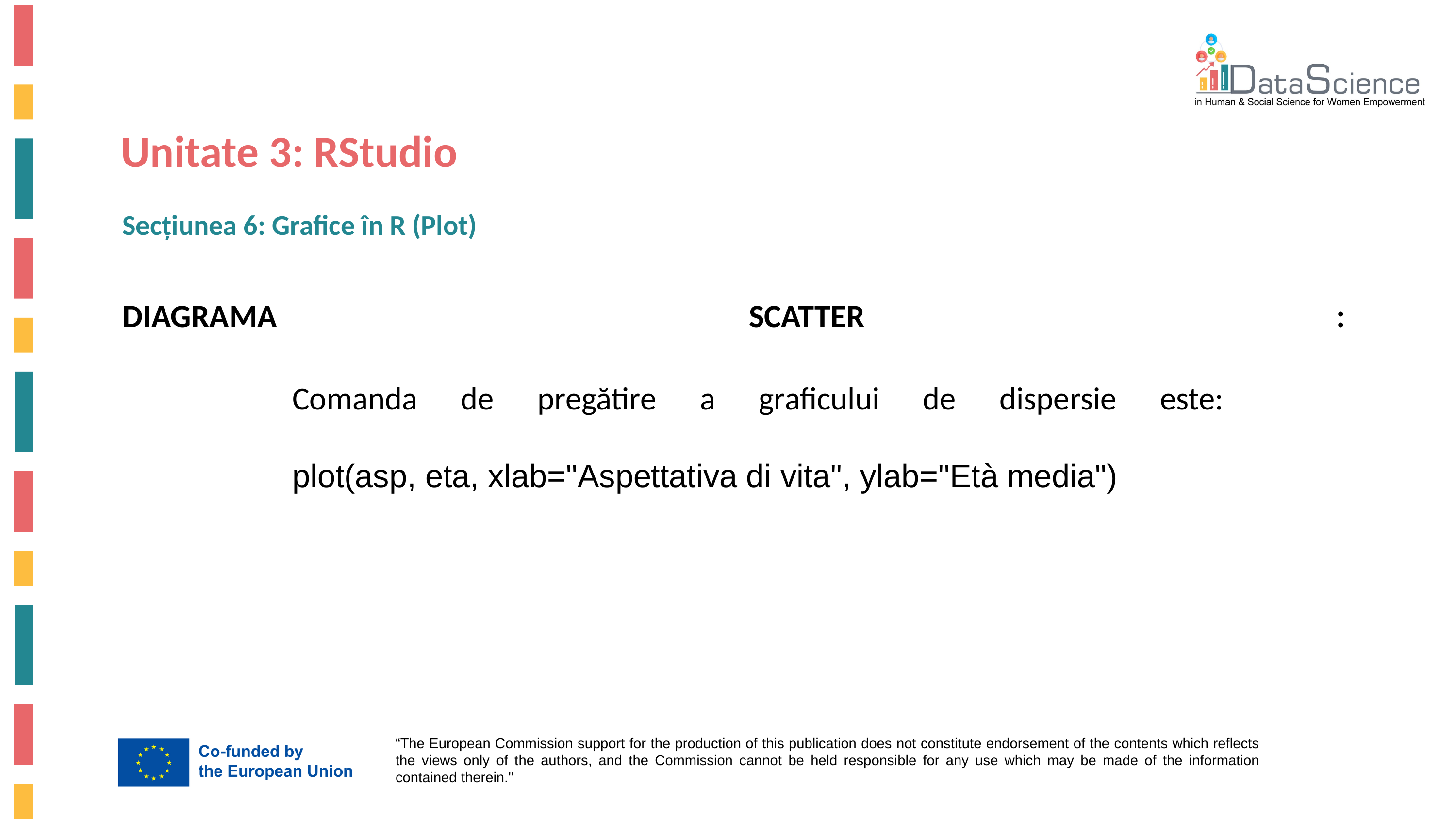

Unitate 3: RStudio
Secțiunea 6: Grafice în R (Plot)

DIAGRAMA SCATTER :

Comanda de pregătire a graficului de dispersie este:
plot(asp, eta, xlab="Aspettativa di vita", ylab="Età media")